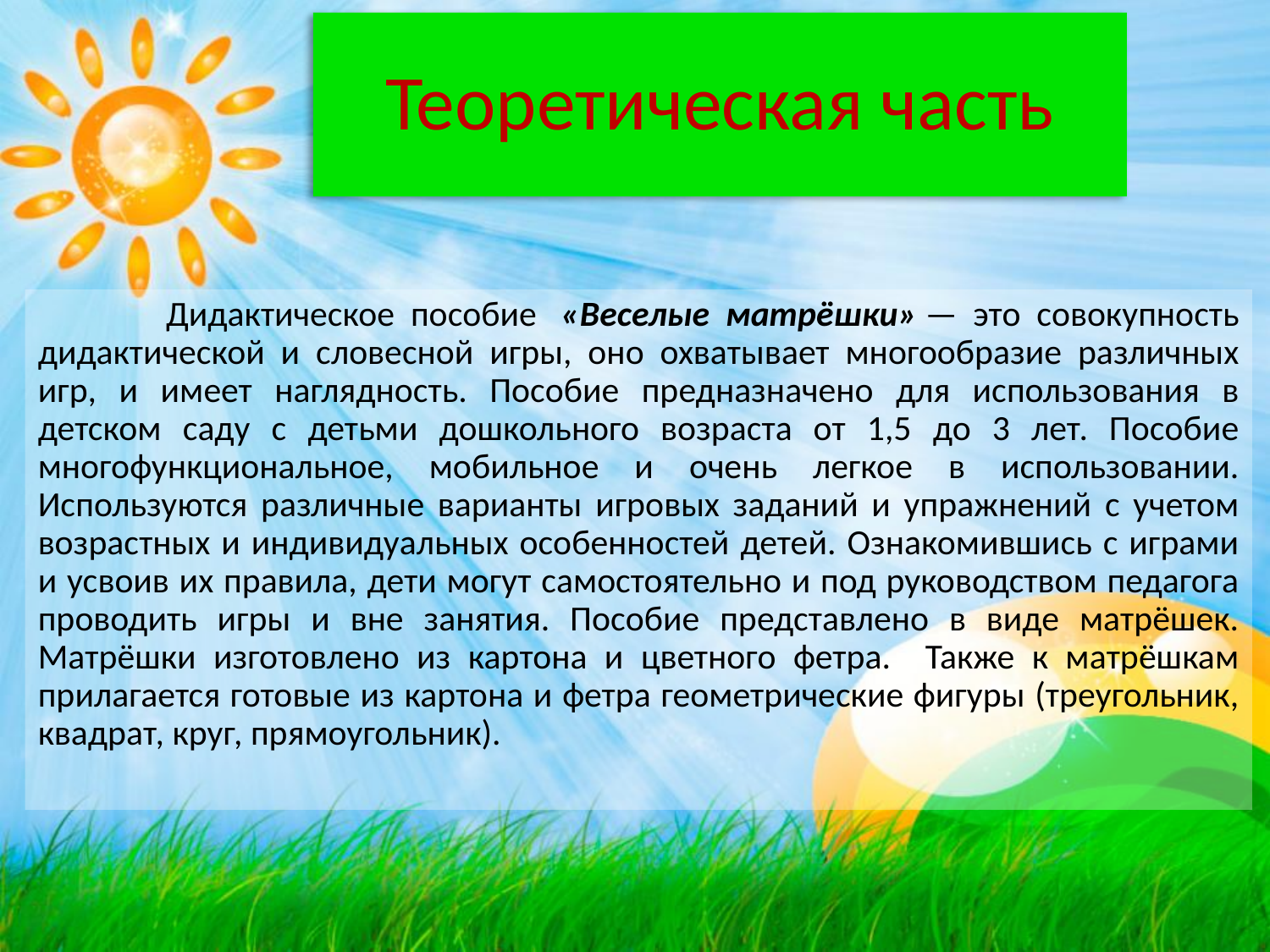

# Теоретическая часть
        Дидактическое пособие  «Веселые матрёшки» — это совокупность дидактической и словесной игры, оно охватывает многообразие различных игр, и имеет наглядность. Пособие предназначено для использования в детском саду с детьми дошкольного возраста от 1,5 до 3 лет. Пособие многофункциональное, мобильное и очень легкое в использовании. Используются различные варианты игровых заданий и упражнений с учетом возрастных и индивидуальных особенностей детей. Ознакомившись с играми и усвоив их правила, дети могут самостоятельно и под руководством педагога проводить игры и вне занятия. Пособие представлено в виде матрёшек. Матрёшки изготовлено из картона и цветного фетра.  Также к матрёшкам прилагается готовые из картона и фетра геометрические фигуры (треугольник, квадрат, круг, прямоугольник).